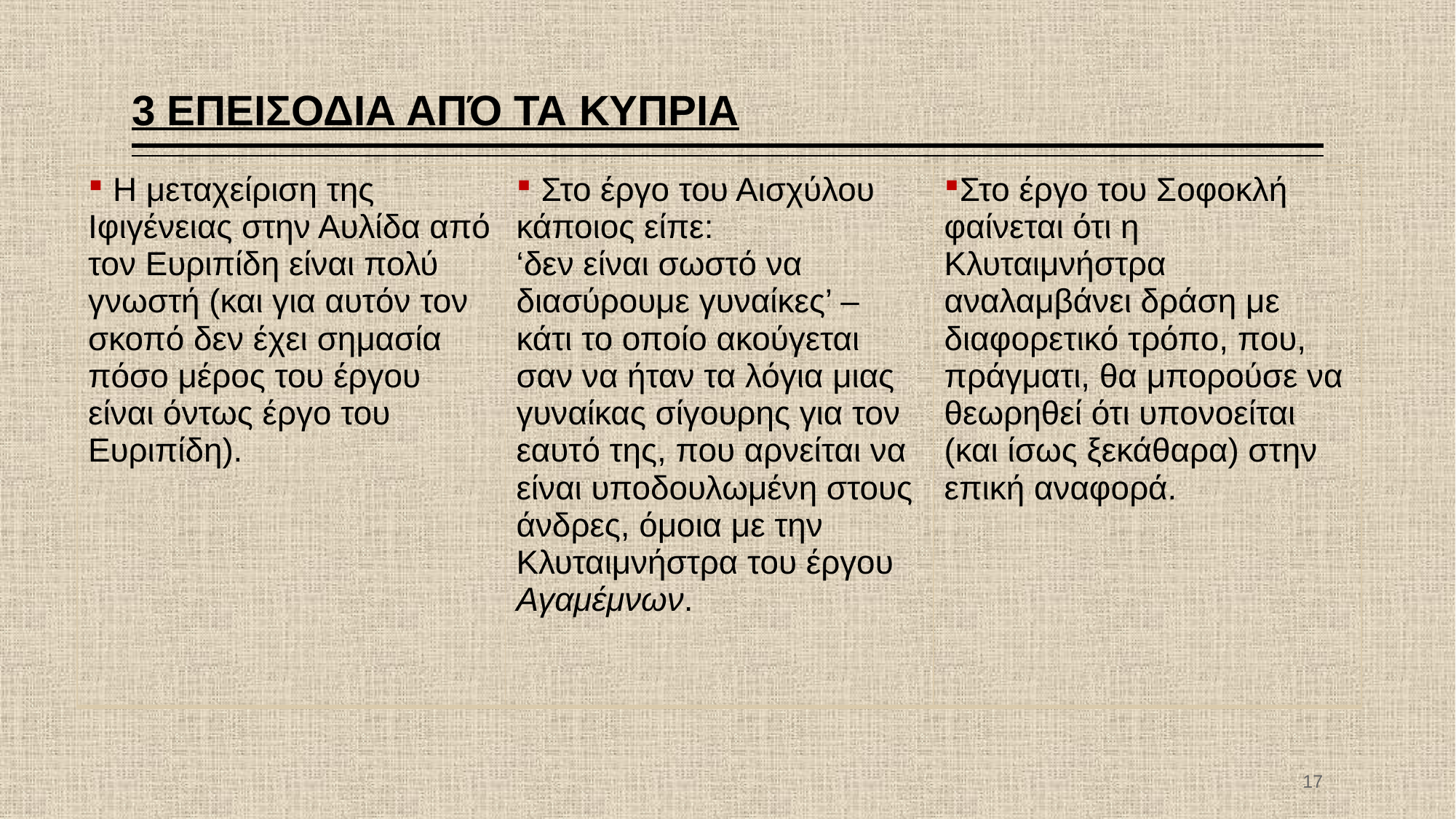

# 3 ΕΠΕΙΣΟΔΙΑ ΑΠΌ ΤΑ ΚΥΠΡΙΑ
| Η μεταχείριση της Ιφιγένειας στην Αυλίδα από τον Ευριπίδη είναι πολύ γνωστή (και για αυτόν τον σκοπό δεν έχει σημασία πόσο μέρος του έργου είναι όντως έργο του Ευριπίδη). | Στο έργο του Αισχύλου κάποιος είπε: ‘δεν είναι σωστό να διασύρουμε γυναίκες’ – κάτι το οποίο ακούγεται σαν να ήταν τα λόγια μιας γυναίκας σίγουρης για τον εαυτό της, που αρνείται να είναι υποδουλωμένη στους άνδρες, όμοια με την Κλυταιμνήστρα του έργου Αγαμέμνων. | Στο έργο του Σοφοκλή φαίνεται ότι η Κλυταιμνήστρα αναλαμβάνει δράση με διαφορετικό τρόπο, που, πράγματι, θα μπορούσε να θεωρηθεί ότι υπονοείται (και ίσως ξεκάθαρα) στην επική αναφορά. |
| --- | --- | --- |

17